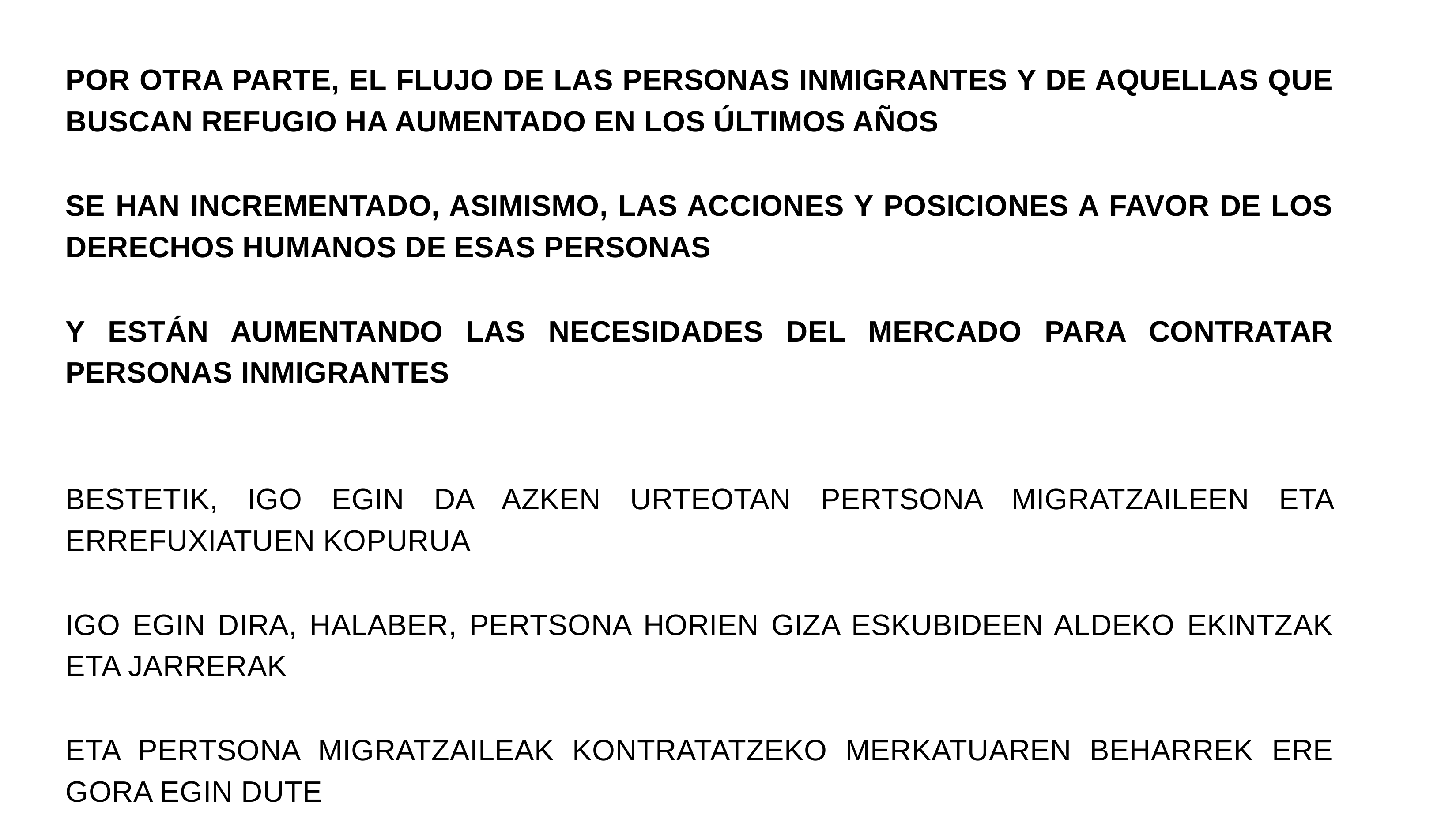

POR OTRA PARTE, EL FLUJO DE LAS PERSONAS INMIGRANTES Y DE AQUELLAS QUE BUSCAN REFUGIO HA AUMENTADO EN LOS ÚLTIMOS AÑOS

SE HAN INCREMENTADO, ASIMISMO, LAS ACCIONES Y POSICIONES A FAVOR DE LOS DERECHOS HUMANOS DE ESAS PERSONAS

Y ESTÁN AUMENTANDO LAS NECESIDADES DEL MERCADO PARA CONTRATAR PERSONAS INMIGRANTES

BESTETIK, IGO EGIN DA AZKEN URTEOTAN PERTSONA MIGRATZAILEEN ETA ERREFUXIATUEN KOPURUA

IGO EGIN DIRA, HALABER, PERTSONA HORIEN GIZA ESKUBIDEEN ALDEKO EKINTZAK ETA JARRERAK

ETA PERTSONA MIGRATZAILEAK KONTRATATZEKO MERKATUAREN BEHARREK ERE GORA EGIN DUTE